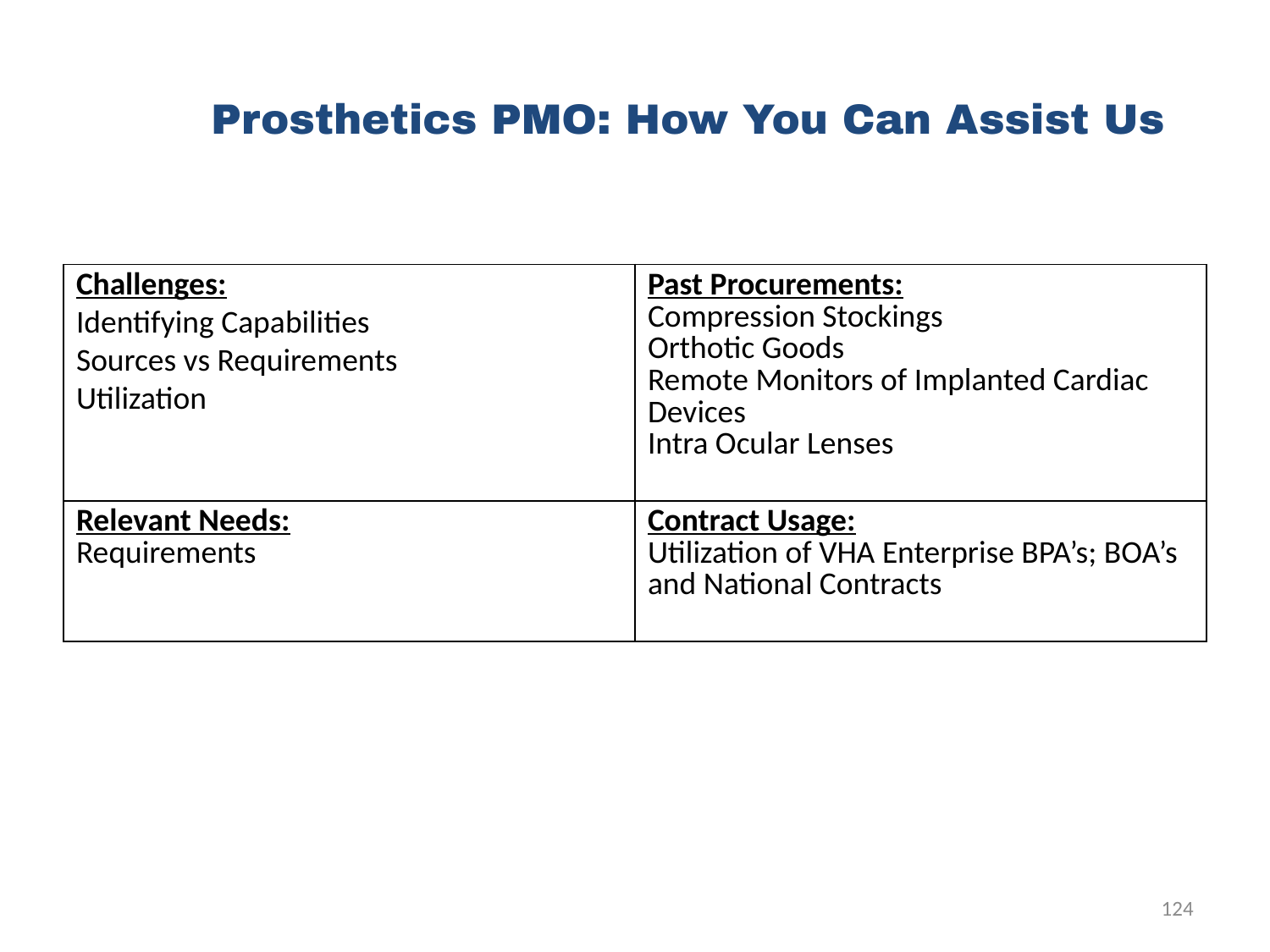

# Prosthetics PMO: How You Can Assist Us
| Challenges: Identifying Capabilities Sources vs Requirements Utilization | Past Procurements: Compression Stockings Orthotic Goods Remote Monitors of Implanted Cardiac Devices Intra Ocular Lenses |
| --- | --- |
| Relevant Needs: Requirements | Contract Usage: Utilization of VHA Enterprise BPA’s; BOA’s and National Contracts |
124